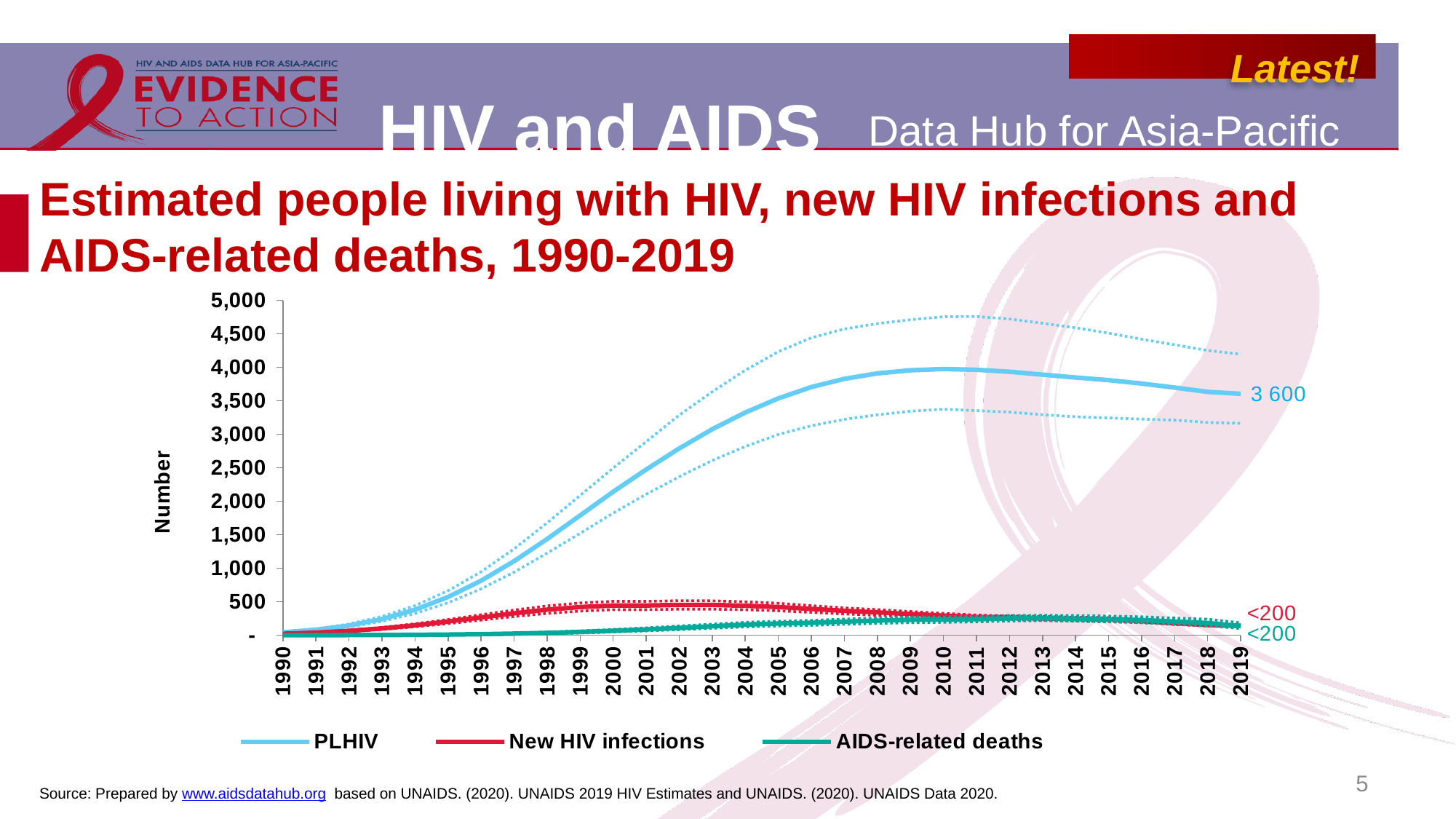

# Estimated people living with HIV, new HIV infections and AIDS-related deaths, 1990-2019

### Chart

| Category | PLHIV | PLHIV Lower bound | PLHIV Upper bound | New HIV infections | New HIV infections Lower bound | New HIV infections Upper bound | AIDS-related deaths | AIDS-related deaths Lower bound | AIDS-related deaths Upper bound |
|---|---|---|---|---|---|---|---|---|---|
| 1990 | 44.0 | 38.0 | 51.0 | 22.0 | 19.0 | 25.0 | 1.0 | 0.29995 | 0.73467 |
| 1991 | 82.0 | 70.0 | 95.0 | 39.0 | 33.0 | 45.0 | 1.0 | 0.58296 | 1.0 |
| 1992 | 145.0 | 124.0 | 168.0 | 66.0 | 56.0 | 75.0 | 2.0 | 1.0 | 3.0 |
| 1993 | 241.0 | 206.0 | 280.0 | 101.0 | 86.0 | 117.0 | 3.0 | 2.0 | 5.0 |
| 1994 | 381.0 | 324.0 | 442.0 | 148.0 | 126.0 | 171.0 | 6.0 | 4.0 | 8.0 |
| 1995 | 571.0 | 485.0 | 664.0 | 205.0 | 173.0 | 235.0 | 10.0 | 6.0 | 14.0 |
| 1996 | 814.0 | 692.0 | 948.0 | 266.0 | 226.0 | 306.0 | 16.0 | 10.0 | 21.0 |
| 1997 | 1106.0 | 942.0 | 1290.0 | 327.0 | 279.0 | 376.0 | 24.0 | 16.0 | 32.0 |
| 1998 | 1437.0 | 1226.0 | 1678.0 | 382.0 | 326.0 | 438.0 | 35.0 | 23.0 | 46.0 |
| 1999 | 1790.0 | 1522.0 | 2088.0 | 421.0 | 360.0 | 482.0 | 49.0 | 34.0 | 65.0 |
| 2000 | 2143.0 | 1824.0 | 2496.0 | 443.0 | 380.0 | 507.0 | 66.0 | 48.0 | 87.0 |
| 2001 | 2475.0 | 2106.0 | 2891.0 | 444.0 | 381.0 | 506.0 | 87.0 | 64.0 | 111.0 |
| 2002 | 2790.0 | 2367.0 | 3287.0 | 453.0 | 389.0 | 516.0 | 109.0 | 83.0 | 138.0 |
| 2003 | 3077.0 | 2610.0 | 3636.0 | 452.0 | 389.0 | 514.0 | 134.0 | 103.0 | 165.0 |
| 2004 | 3326.0 | 2818.0 | 3957.0 | 440.0 | 380.0 | 500.0 | 158.0 | 124.0 | 192.0 |
| 2005 | 3536.0 | 2998.0 | 4233.0 | 421.0 | 364.0 | 477.0 | 175.0 | 138.0 | 209.0 |
| 2006 | 3706.0 | 3128.0 | 4441.0 | 393.0 | 342.0 | 442.0 | 185.0 | 148.0 | 222.0 |
| 2007 | 3828.0 | 3223.0 | 4573.0 | 364.0 | 317.0 | 408.0 | 203.0 | 163.0 | 241.0 |
| 2008 | 3910.0 | 3292.0 | 4653.0 | 341.0 | 298.0 | 383.0 | 218.0 | 176.0 | 258.0 |
| 2009 | 3956.0 | 3345.0 | 4710.0 | 317.0 | 278.0 | 354.0 | 230.0 | 188.0 | 270.0 |
| 2010 | 3975.0 | 3376.0 | 4756.0 | 293.0 | 259.0 | 327.0 | 233.0 | 192.0 | 273.0 |
| 2011 | 3964.0 | 3353.0 | 4759.0 | 271.0 | 240.0 | 301.0 | 240.0 | 199.0 | 281.0 |
| 2012 | 3934.0 | 3332.0 | 4722.0 | 262.0 | 232.0 | 290.0 | 252.0 | 213.0 | 294.0 |
| 2013 | 3891.0 | 3293.0 | 4658.0 | 252.0 | 224.0 | 280.0 | 255.0 | 217.0 | 297.0 |
| 2014 | 3848.0 | 3262.0 | 4591.0 | 242.0 | 215.0 | 269.0 | 247.0 | 209.0 | 294.0 |
| 2015 | 3809.0 | 3244.0 | 4511.0 | 236.0 | 209.0 | 261.0 | 238.0 | 198.0 | 286.0 |
| 2016 | 3758.0 | 3227.0 | 4420.0 | 211.0 | 187.0 | 234.0 | 226.0 | 187.0 | 275.0 |
| 2017 | 3698.0 | 3213.0 | 4337.0 | 180.0 | 160.0 | 199.0 | 204.0 | 164.0 | 256.0 |
| 2018 | 3634.0 | 3176.0 | 4252.0 | 154.0 | 137.0 | 169.0 | 183.0 | 141.0 | 239.0 |
| 2019 | 3605.0 | 3164.0 | 4196.0 | 140.0 | 125.0 | 155.0 | 135.0 | 100.0 | 186.0 |
5
Source: Prepared by www.aidsdatahub.org  based on UNAIDS. (2020). UNAIDS 2019 HIV Estimates and UNAIDS. (2020). UNAIDS Data 2020.